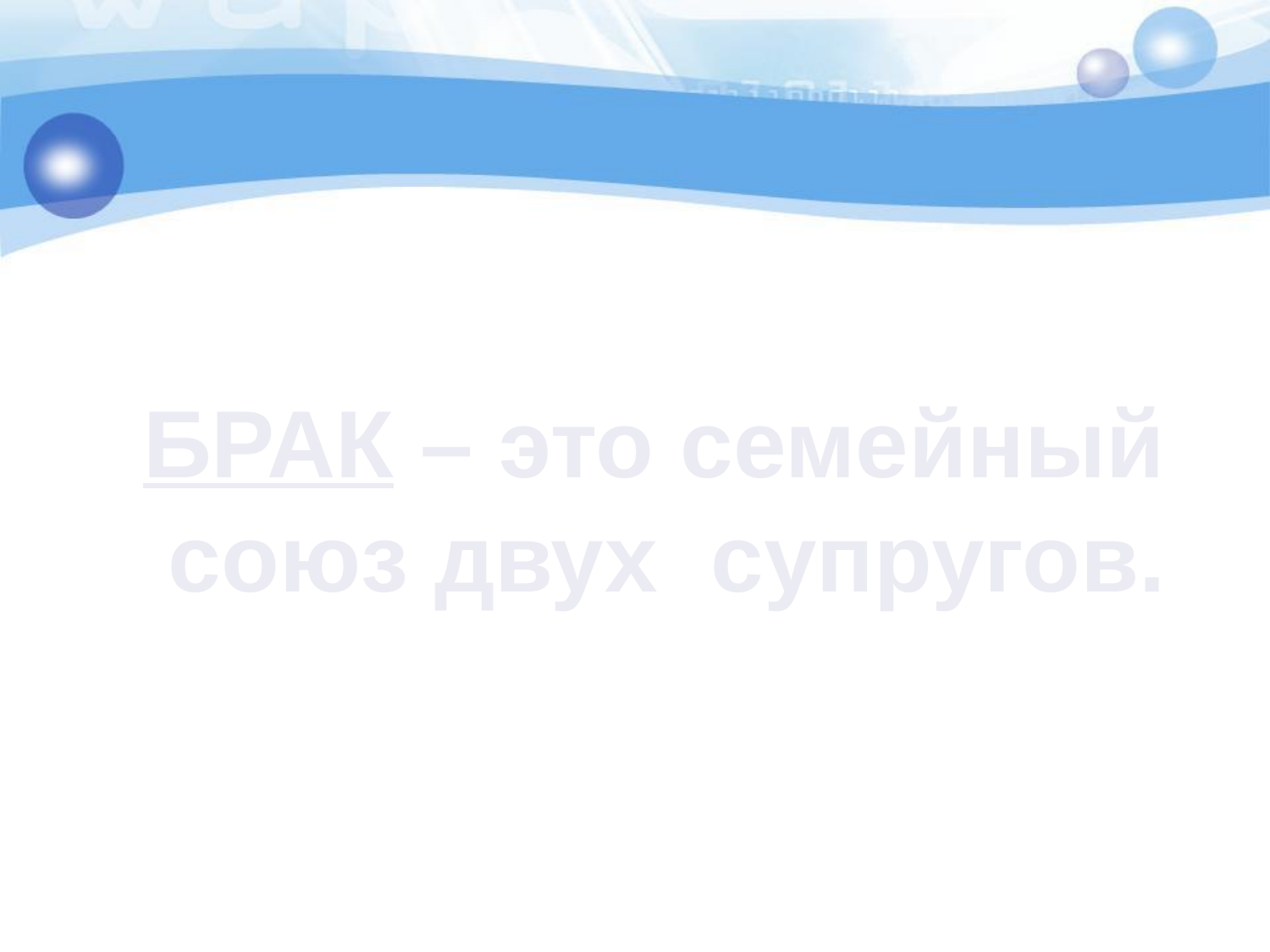

БРАК – это семейный
союз двух  супругов.